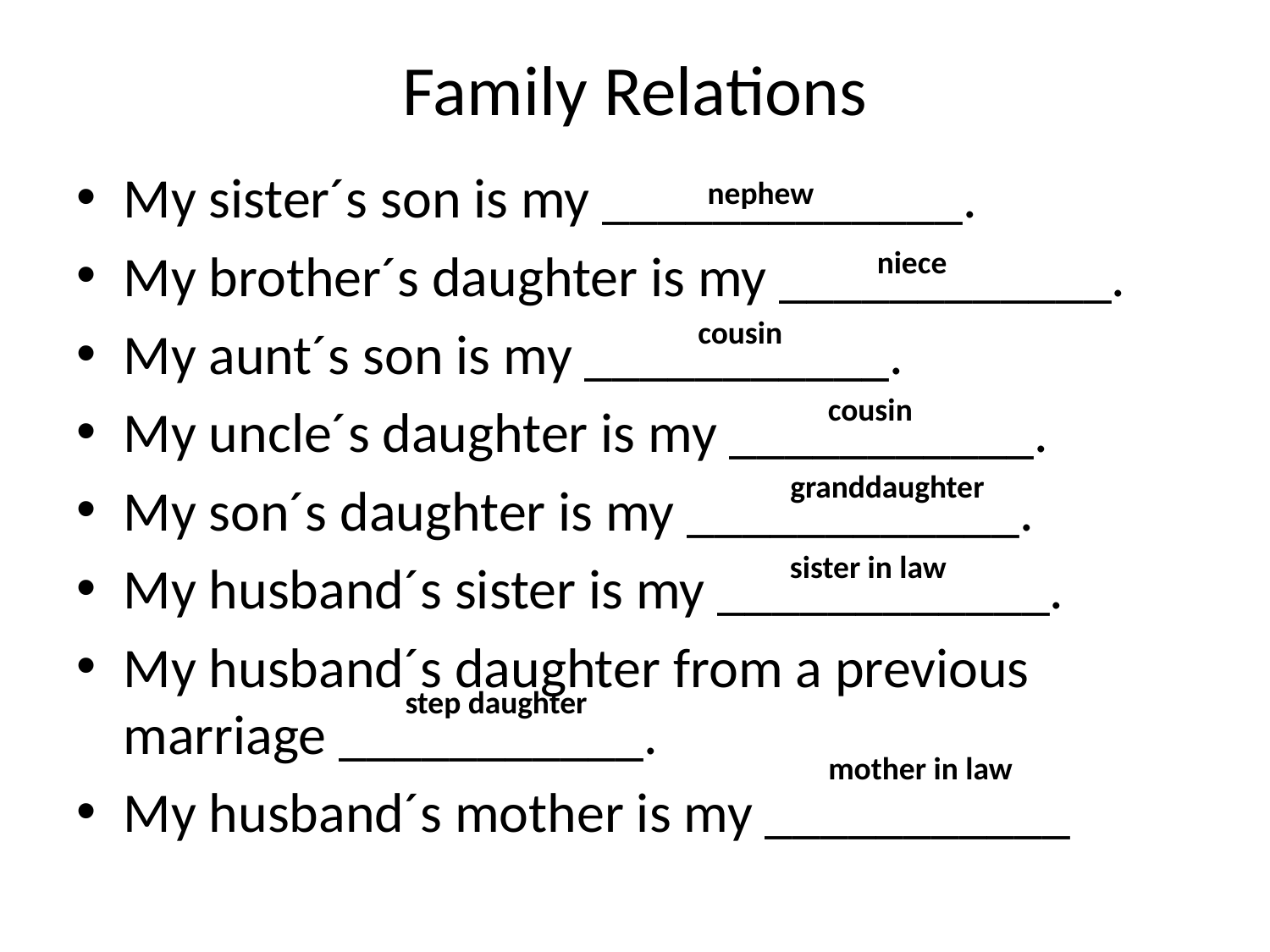

# Family Relations
My sister´s son is my _____________.
My brother´s daughter is my ____________.
My aunt´s son is my ___________.
My uncle´s daughter is my ___________.
My son´s daughter is my ____________.
My husband´s sister is my ____________.
My husband´s daughter from a previous marriage ___________.
My husband´s mother is my ___________

nephew
niece
cousin
cousin
granddaughter
sister in law
step daughter
mother in law